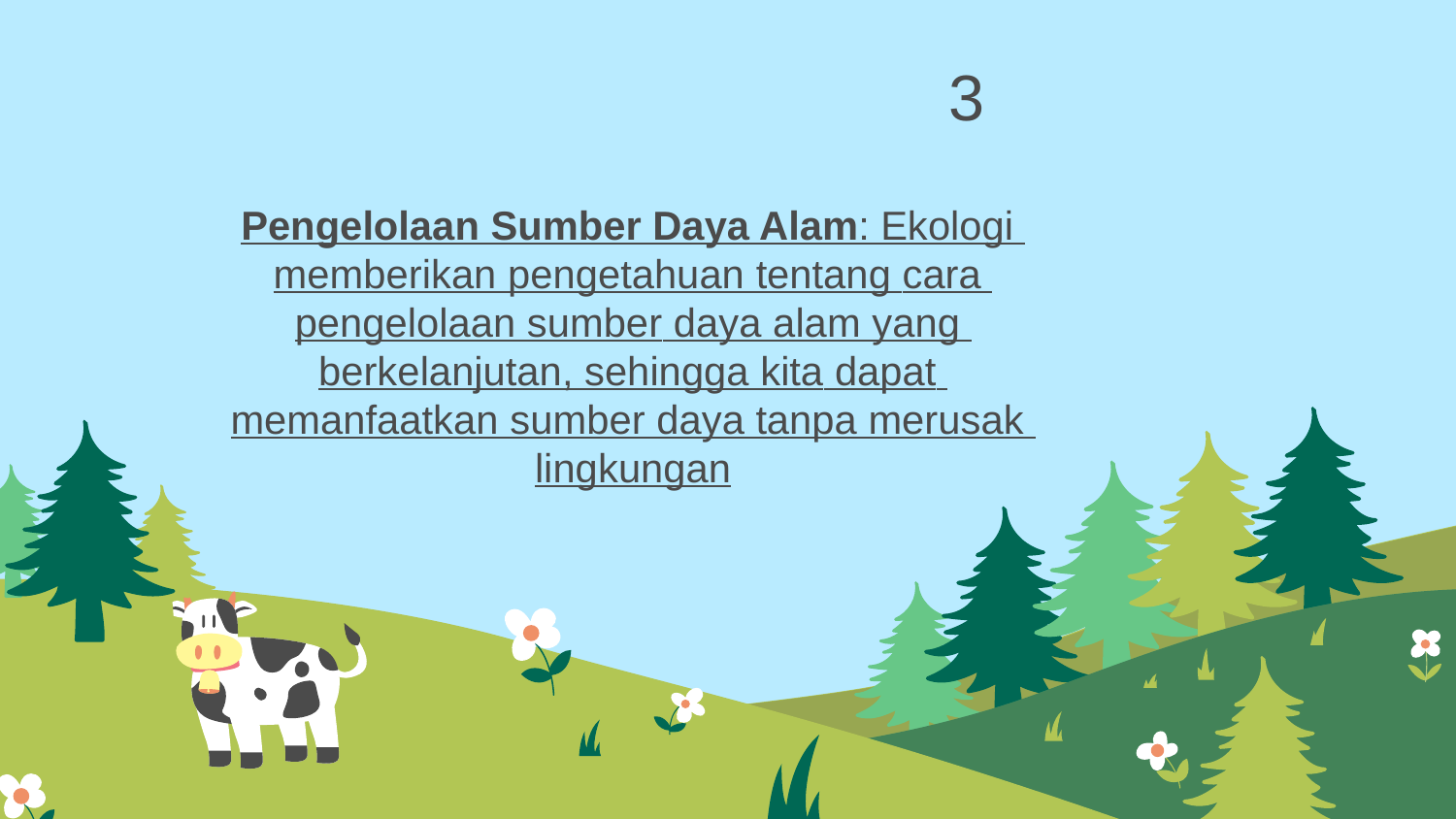

# 3
Pengelolaan Sumber Daya Alam: Ekologi memberikan pengetahuan tentang cara pengelolaan sumber daya alam yang berkelanjutan, sehingga kita dapat memanfaatkan sumber daya tanpa merusak lingkungan